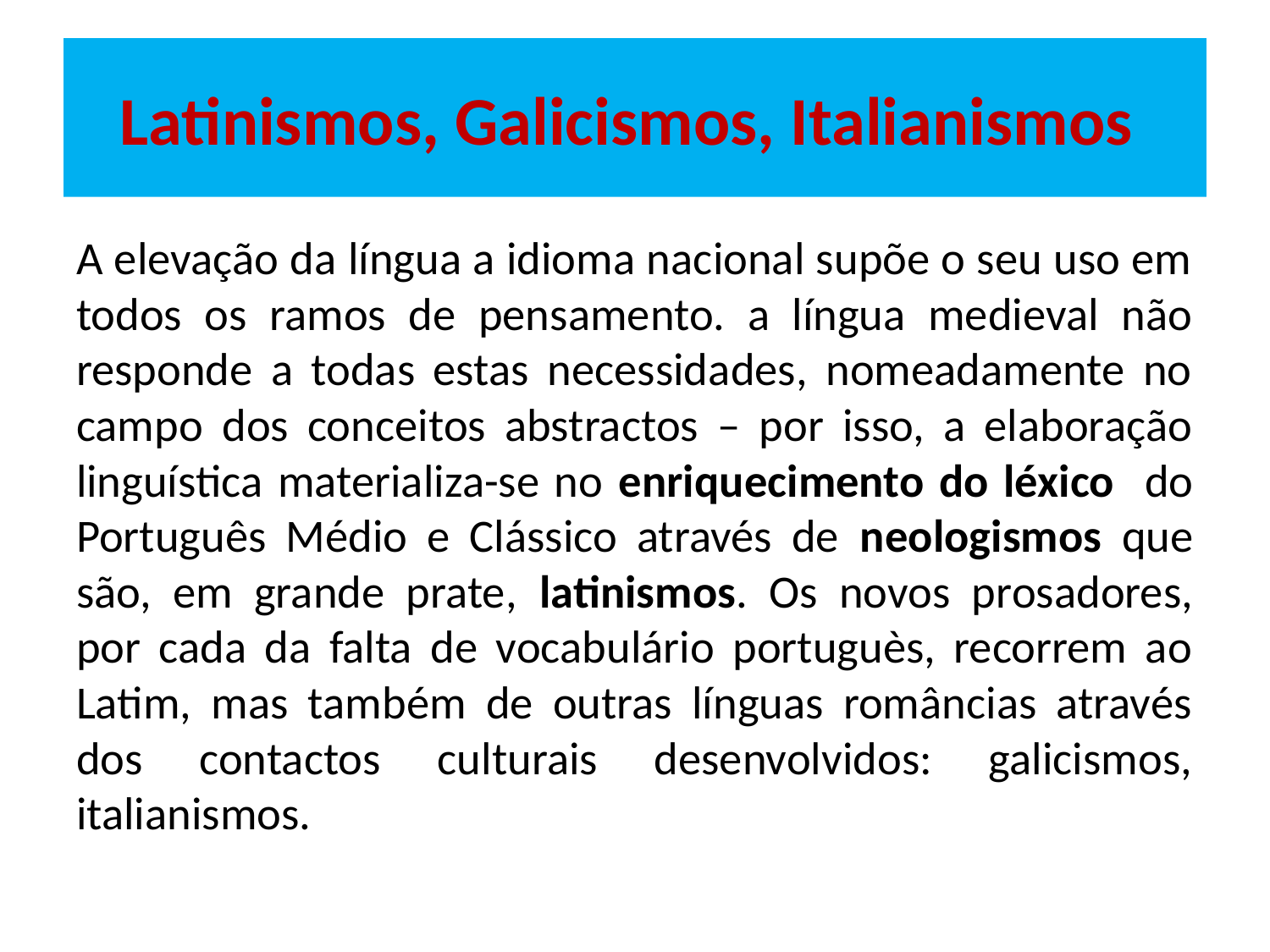

# Latinismos, Galicismos, Italianismos
A elevação da língua a idioma nacional supõe o seu uso em todos os ramos de pensamento. a língua medieval não responde a todas estas necessidades, nomeadamente no campo dos conceitos abstractos – por isso, a elaboração linguística materializa-se no enriquecimento do léxico  do Português Médio e Clássico através de neologismos que são, em grande prate, latinismos. Os novos prosadores, por cada da falta de vocabulário portuguès, recorrem ao Latim, mas também de outras línguas româncias através dos contactos culturais desenvolvidos: galicismos, italianismos.